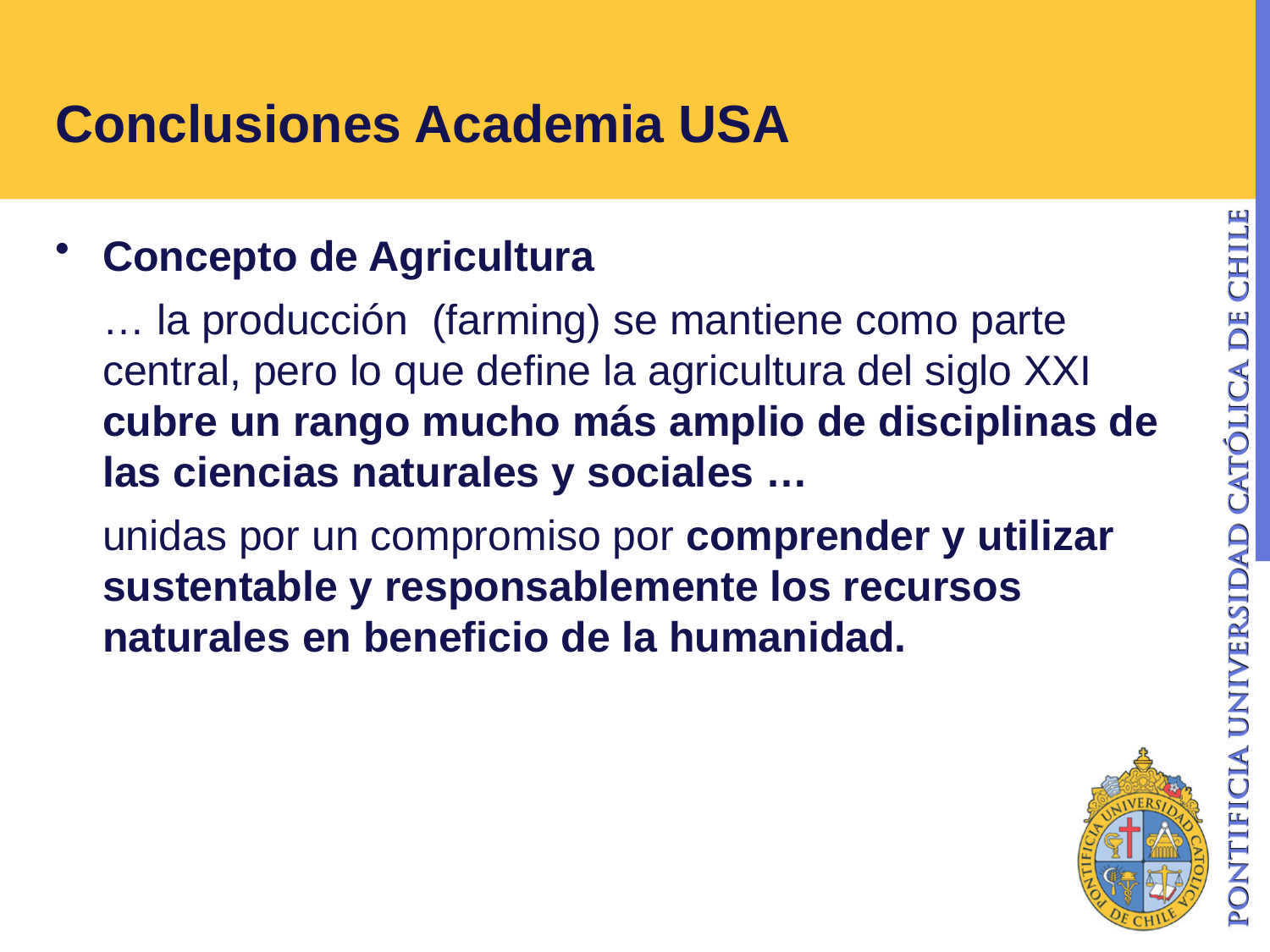

# Conclusiones Academia USA
Concepto de Agricultura
	… la producción  (farming) se mantiene como parte central, pero lo que define la agricultura del siglo XXI cubre un rango mucho más amplio de disciplinas de las ciencias naturales y sociales …
	unidas por un compromiso por comprender y utilizar sustentable y responsablemente los recursos naturales en beneficio de la humanidad.